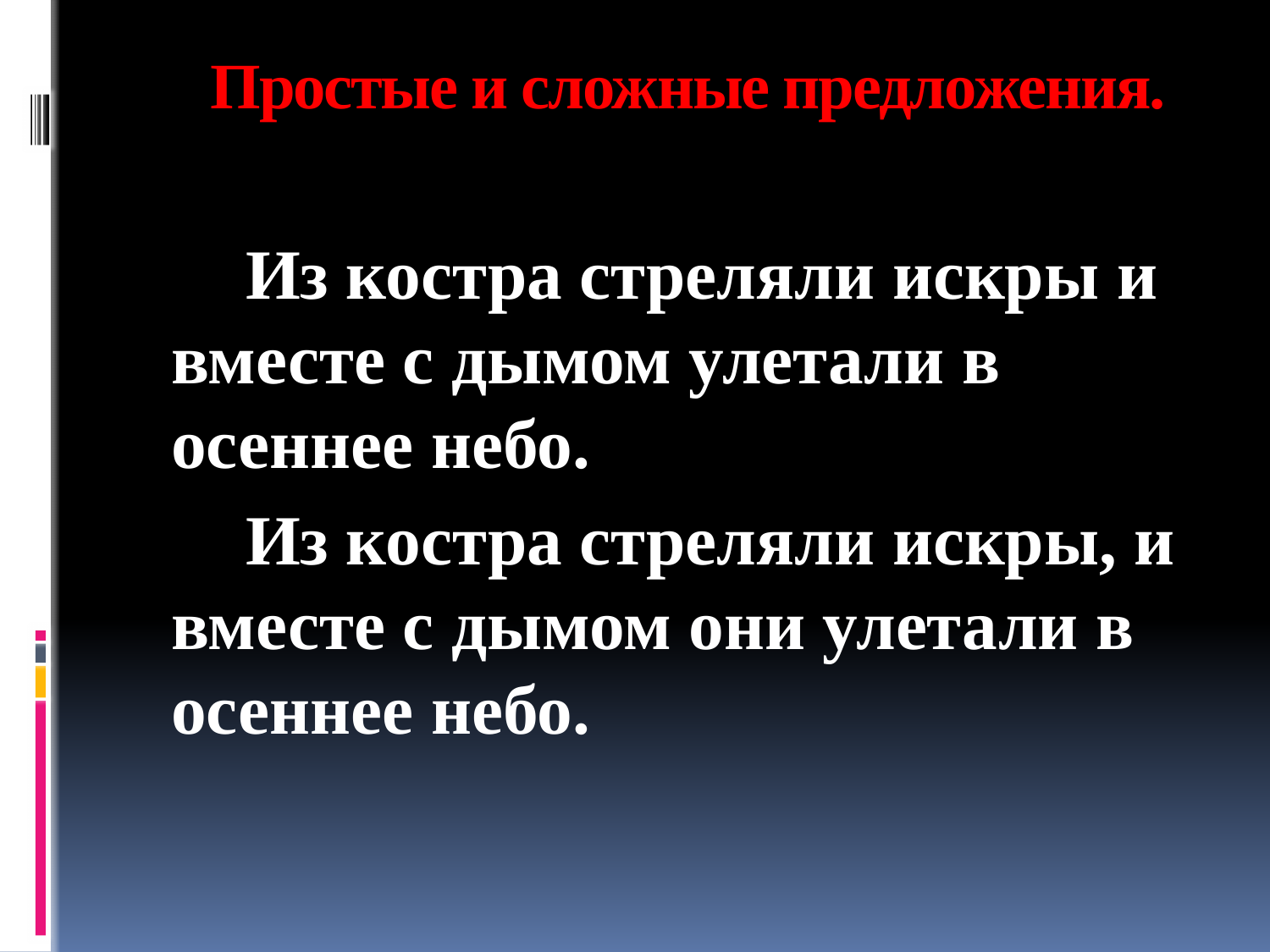

# Простые и сложные предложения.
Из костра стреляли искры и вместе с дымом улетали в осеннее небо.
Из костра стреляли искры, и вместе с дымом они улетали в осеннее небо.